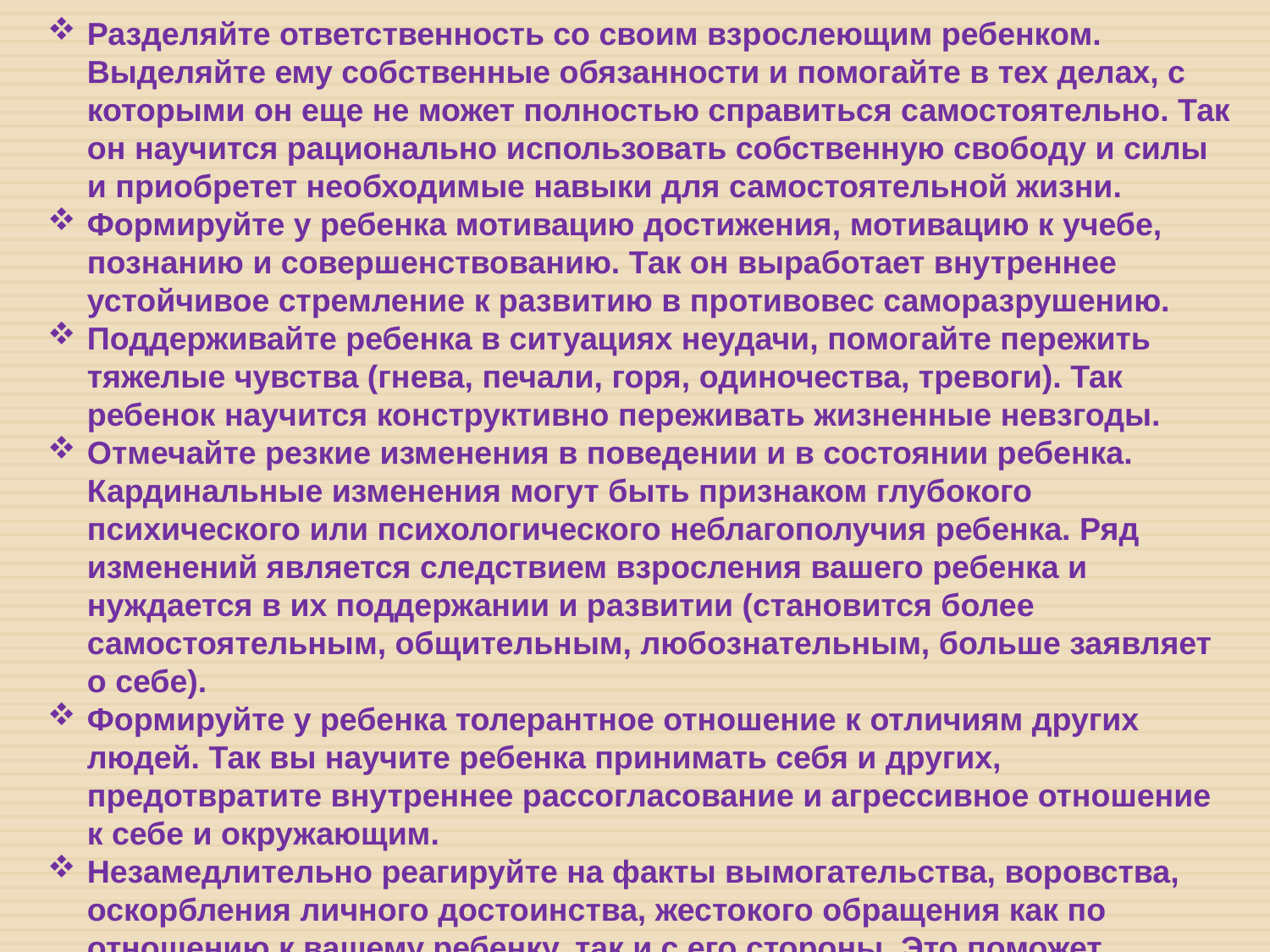

Разделяйте ответственность со своим взрослеющим ребенком. Выделяйте ему собственные обязанности и помогайте в тех делах, с которыми он еще не может полностью справиться самостоятельно. Так он научится рационально использовать собственную свободу и силы и приобретет необходимые навыки для самостоятельной жизни.
Формируйте у ребенка мотивацию достижения, мотивацию к учебе, познанию и совершенствованию. Так он выработает внутреннее устойчивое стремление к развитию в противовес саморазрушению.
Поддерживайте ребенка в ситуациях неудачи, помогайте пережить тяжелые чувства (гнева, печали, горя, одиночества, тревоги). Так ребенок научится конструктивно переживать жизненные невзгоды.
Отмечайте резкие изменения в поведении и в состоянии ребенка. Кардинальные изменения могут быть признаком глубокого психического или психологического неблагополучия ребенка. Ряд изменений является следствием взросления вашего ребенка и нуждается в их поддержании и развитии (становится более самостоятельным, общительным, любознательным, больше заявляет о себе).
Формируйте у ребенка толерантное отношение к отличиям других людей. Так вы научите ребенка принимать себя и других, предотвратите внутреннее рассогласование и агрессивное отношение к себе и окружающим.
Незамедлительно реагируйте на факты вымогательства, воровства, оскорбления личного достоинства, жестокого обращения как по отношению к вашему ребенку, так и с его стороны. Это поможет предотвратить развитие острых стрессовых состояний у ребенка или формирование у него противоправного деструктивного поведения.